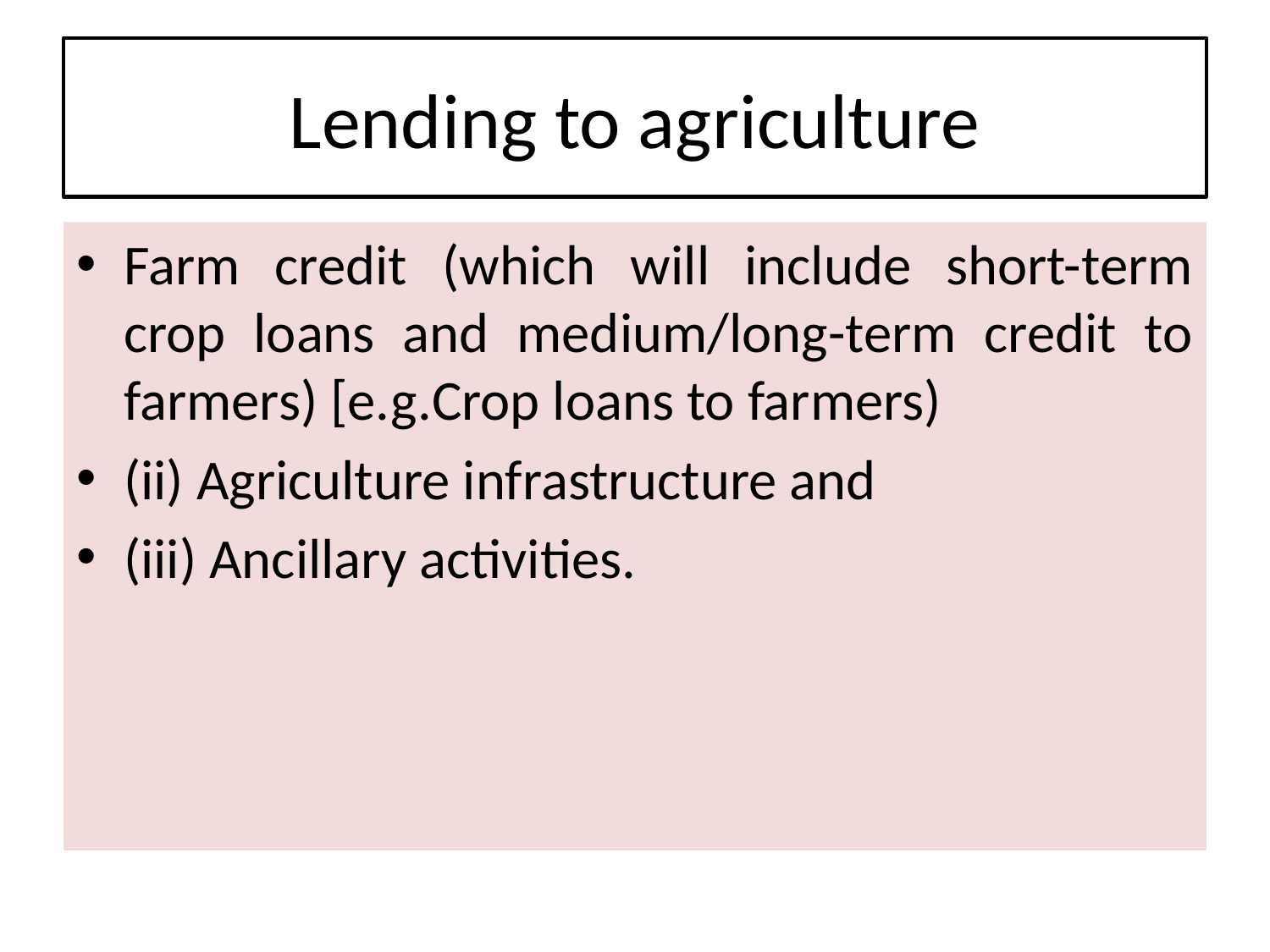

# Lending to agriculture
Farm credit (which will include short-term crop loans and medium/long-term credit to farmers) [e.g.Crop loans to farmers)
(ii) Agriculture infrastructure and
(iii) Ancillary activities.